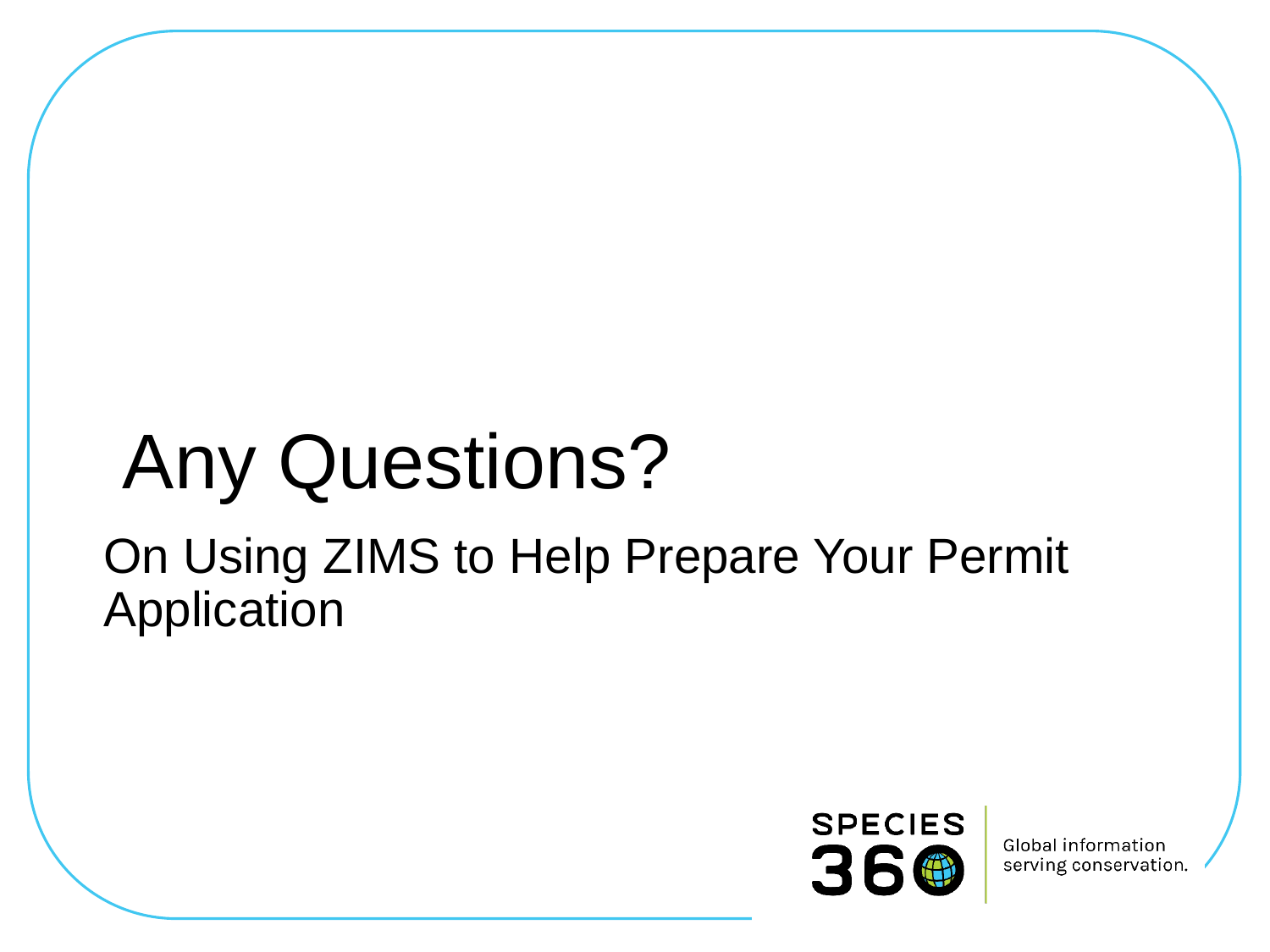

# Any Questions?
On Using ZIMS to Help Prepare Your Permit Application